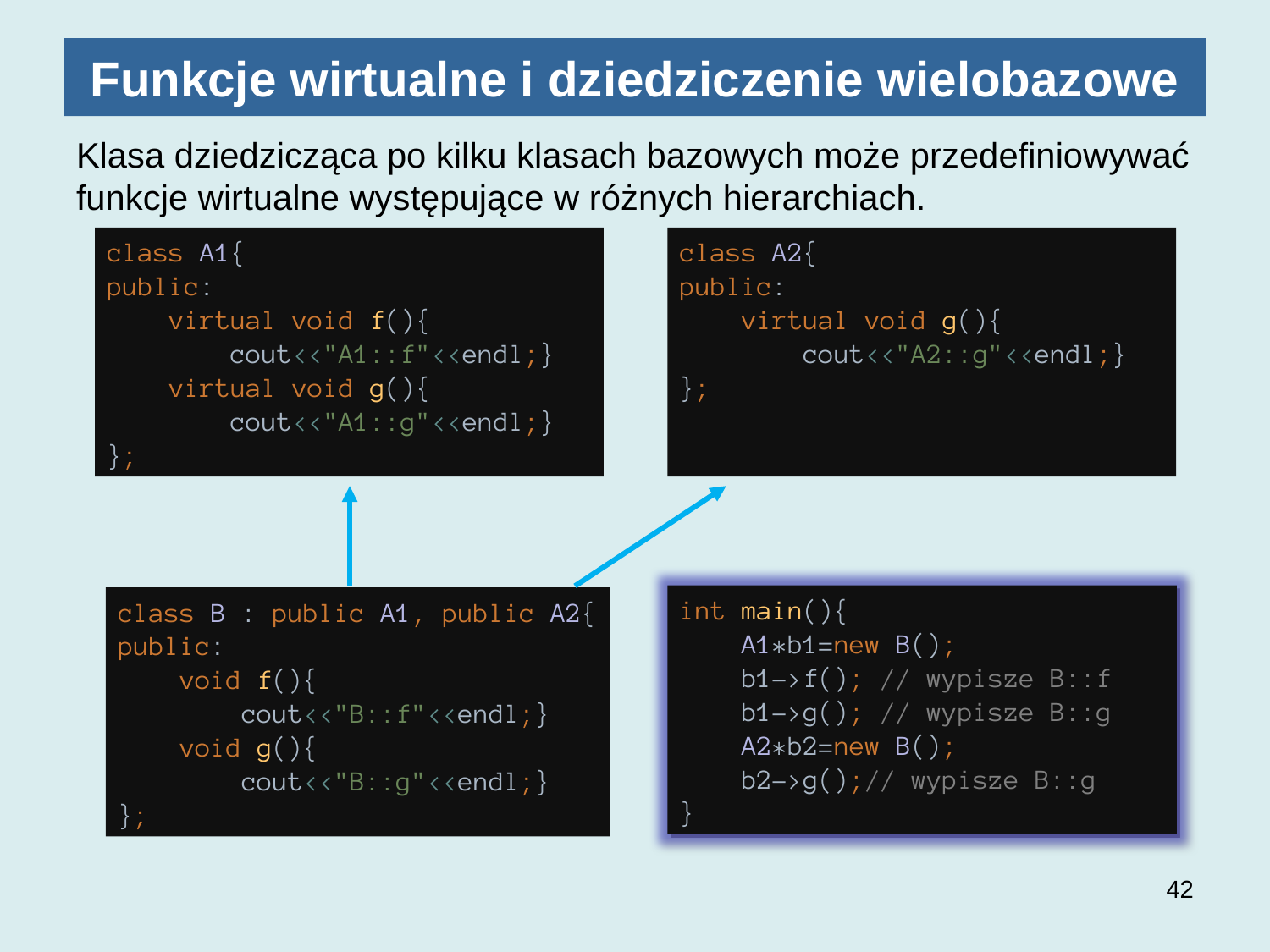

# Funkcje wirtualne i dziedziczenie wielobazowe
Klasa dziedzicząca po kilku klasach bazowych może przedefiniowywać funkcje wirtualne występujące w różnych hierarchiach.

class A1{
public:
    virtual void f(){
        cout<<"A1::f"<<endl;}
    virtual void g(){
        cout<<"A1::g"<<endl;}
};
class A2{
public:
    virtual void g(){
        cout<<"A2::g"<<endl;}
};
int main(){
    A1*b1=new B();
    b1->f(); // wypisze B::f
    b1->g(); // wypisze B::g
    A2*b2=new B();
    b2->g();// wypisze B::g
}
class B : public A1, public A2{
public:
    void f(){
        cout<<"B::f"<<endl;}
    void g(){
        cout<<"B::g"<<endl;}
};
42